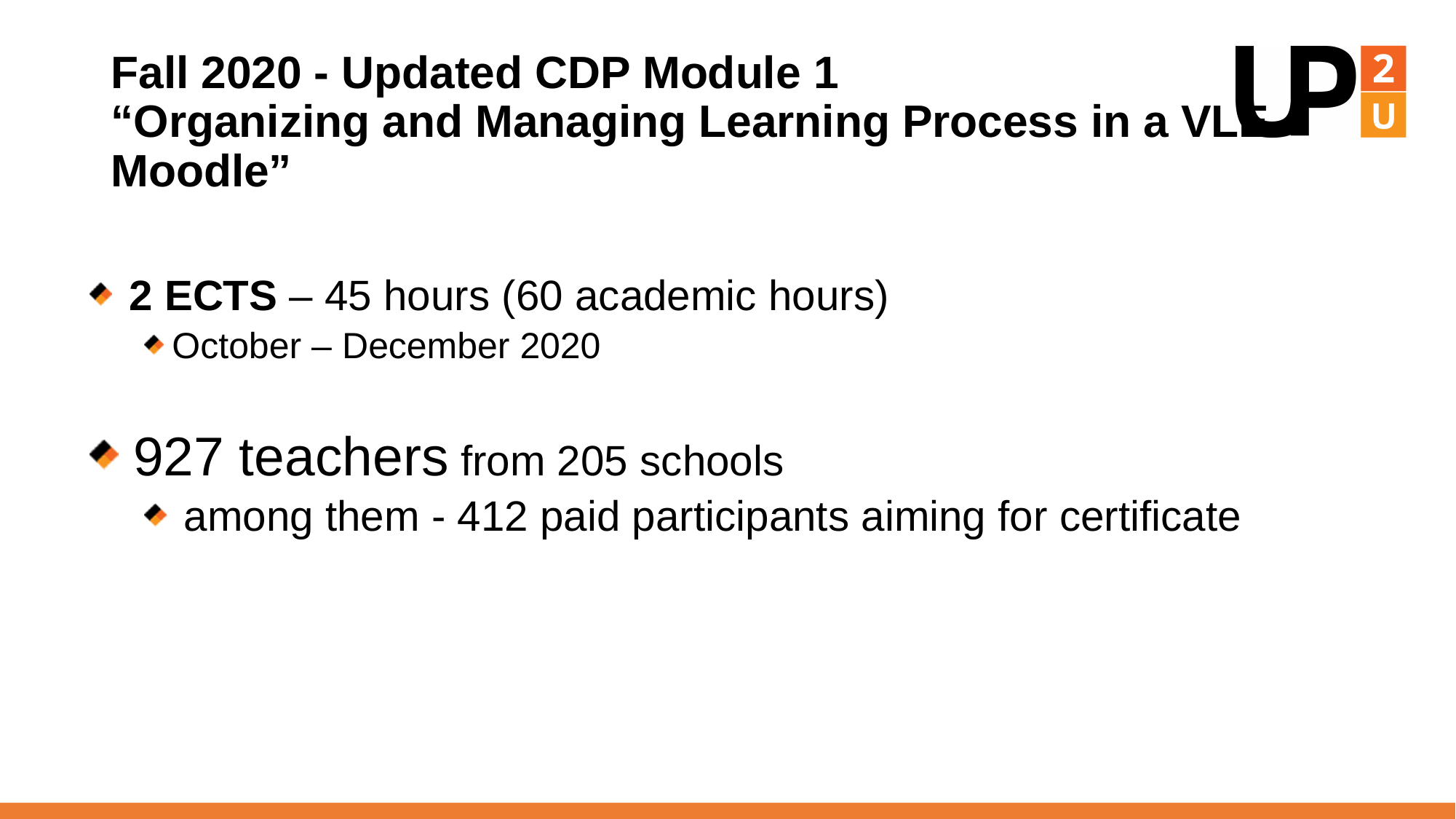

# Fall 2020 - Updated CDP Module 1 “Organizing and Managing Learning Process in a VLE Moodle”
 2 ECTS – 45 hours (60 academic hours)
October – December 2020

 927 teachers from 205 schools
 among them - 412 paid participants aiming for certificate